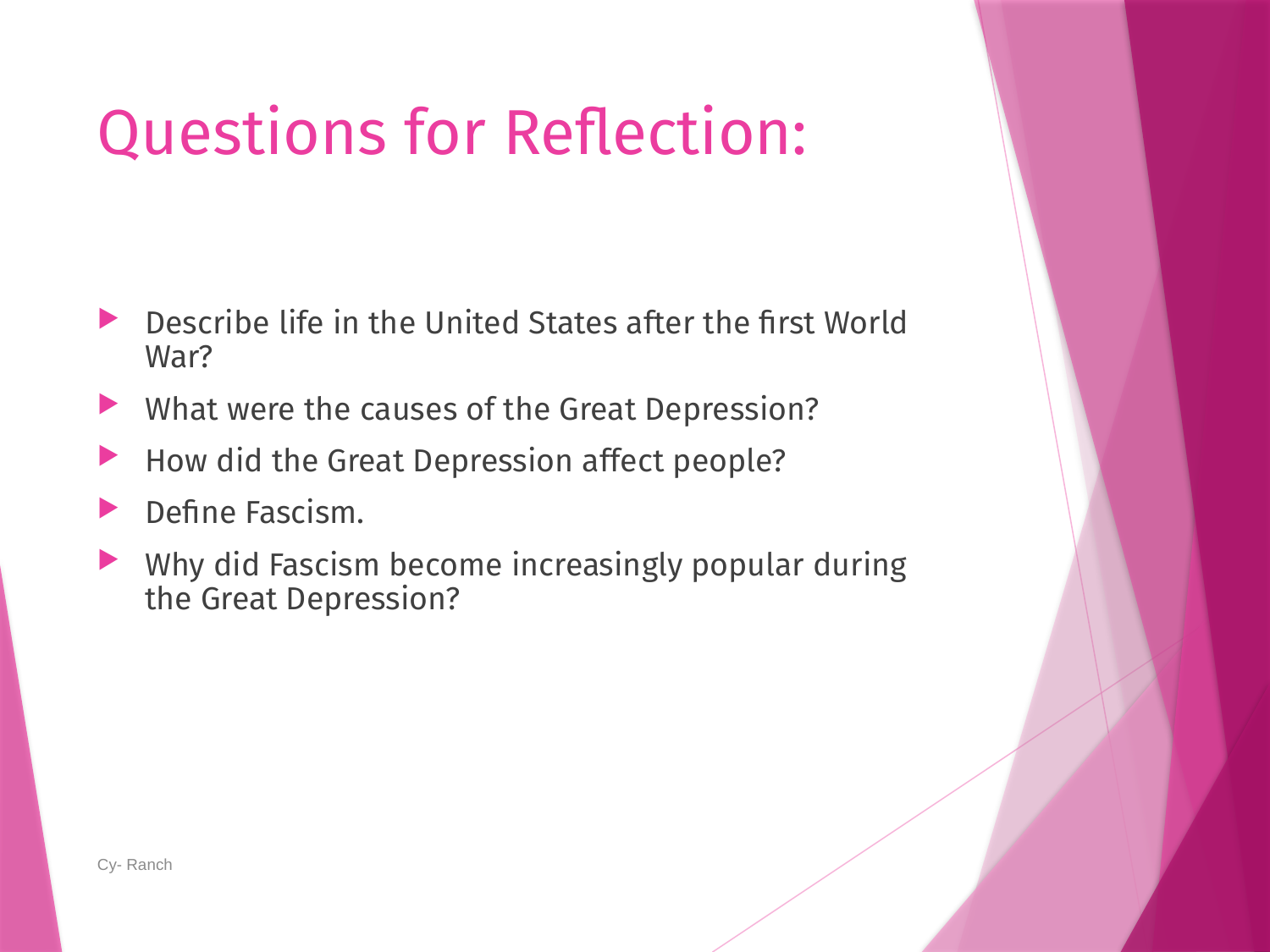

# Questions for Reflection:
Describe life in the United States after the first World War?
What were the causes of the Great Depression?
How did the Great Depression affect people?
Define Fascism.
Why did Fascism become increasingly popular during the Great Depression?
Cy- Ranch